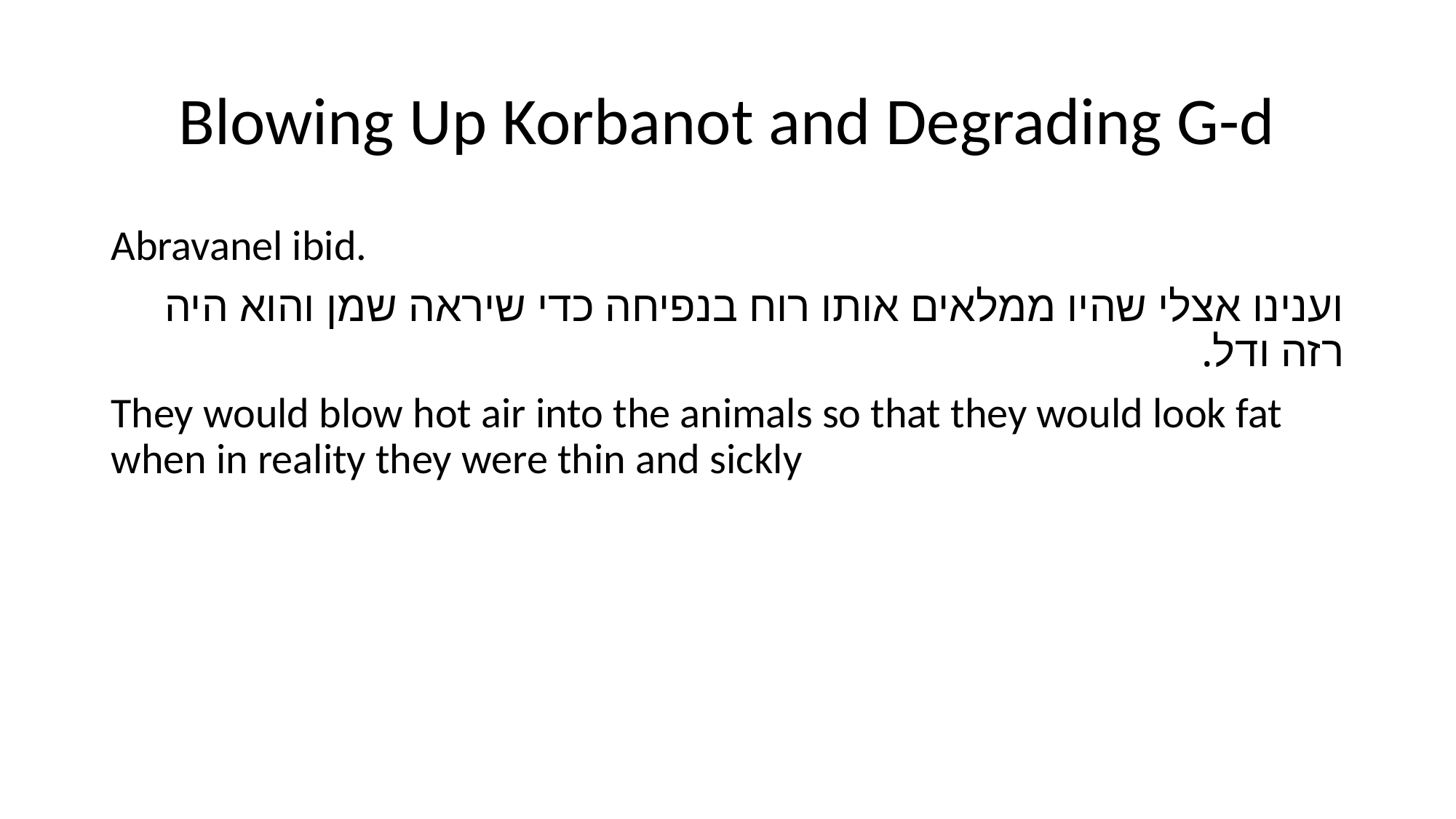

# Blowing Up Korbanot and Degrading G-d
Abravanel ibid.
וענינו אצלי שהיו ממלאים אותו רוח בנפיחה כדי שיראה שמן והוא היה רזה ודל.
They would blow hot air into the animals so that they would look fat when in reality they were thin and sickly